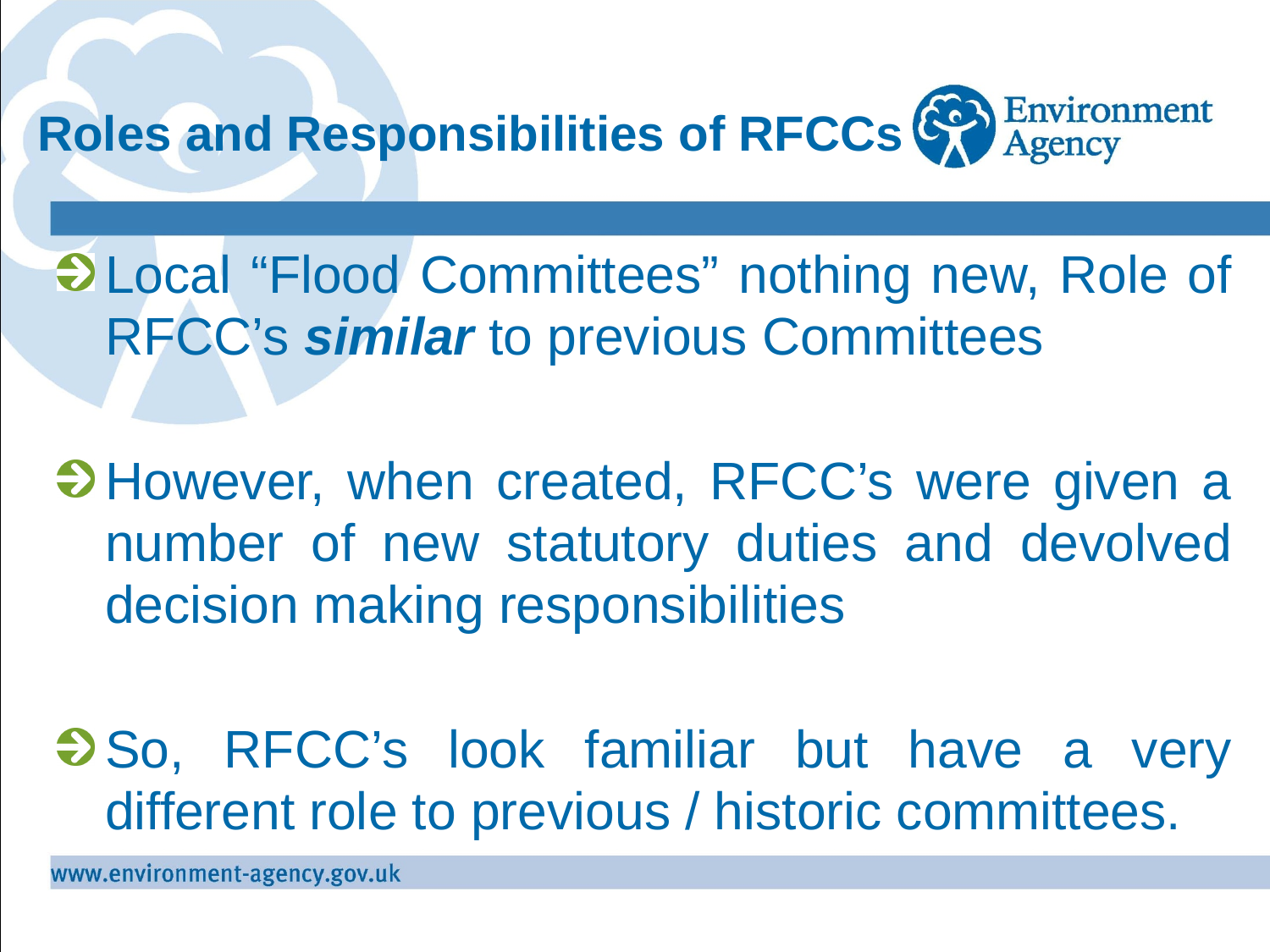

# Roles and Responsibilities of RFCCs
Local “Flood Committees” nothing new, Role of RFCC’s similar to previous Committees

However, when created, RFCC’s were given a number of new statutory duties and devolved decision making responsibilities

So, RFCC’s look familiar but have a very different role to previous / historic committees.